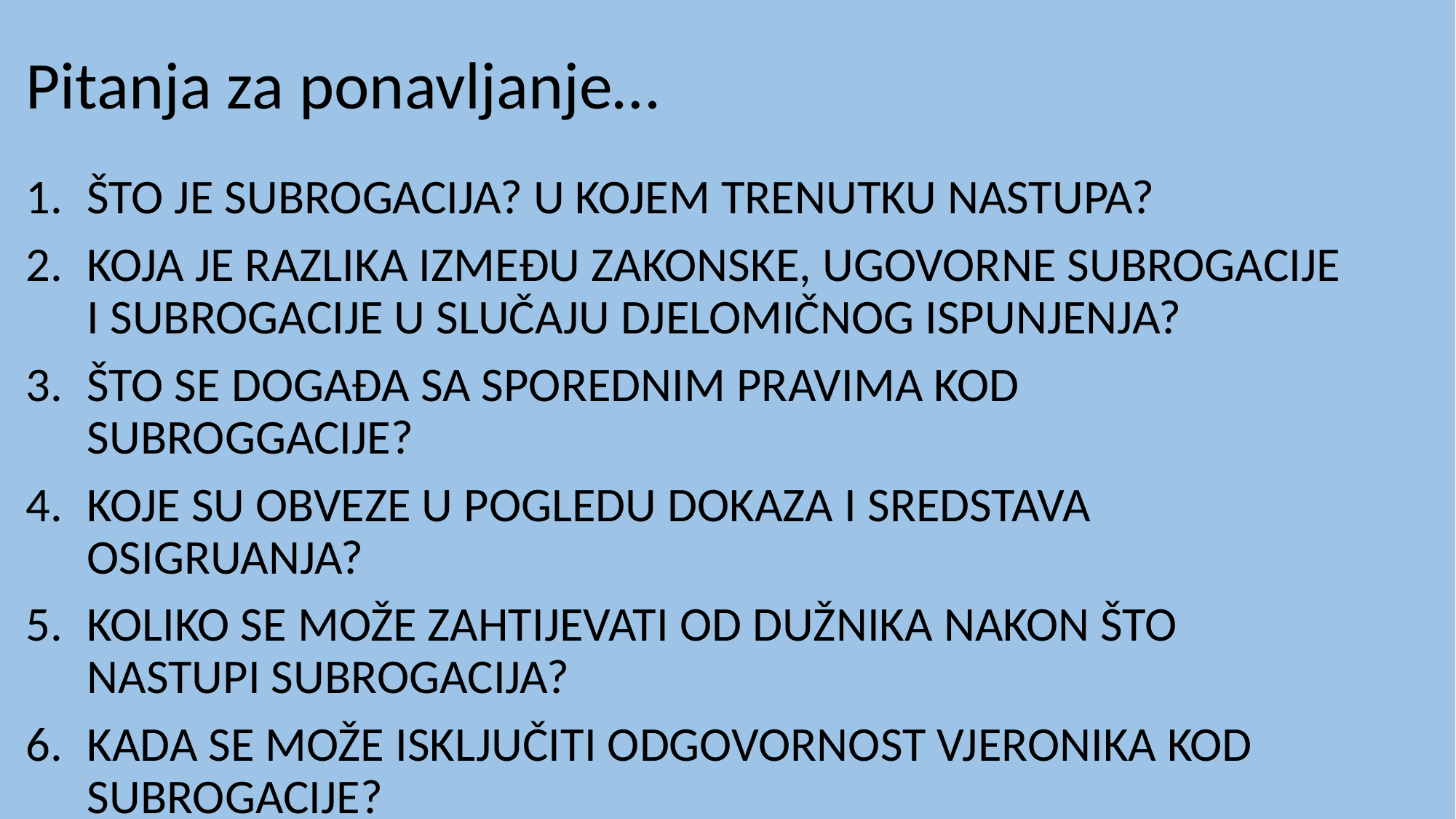

# Pitanja za ponavljanje…
ŠTO JE SUBROGACIJA? U KOJEM TRENUTKU NASTUPA?
KOJA JE RAZLIKA IZMEĐU ZAKONSKE, UGOVORNE SUBROGACIJE I SUBROGACIJE U SLUČAJU DJELOMIČNOG ISPUNJENJA?
ŠTO SE DOGAĐA SA SPOREDNIM PRAVIMA KOD SUBROGGACIJE?
KOJE SU OBVEZE U POGLEDU DOKAZA I SREDSTAVA OSIGRUANJA?
KOLIKO SE MOŽE ZAHTIJEVATI OD DUŽNIKA NAKON ŠTO NASTUPI SUBROGACIJA?
KADA SE MOŽE ISKLJUČITI ODGOVORNOST VJERONIKA KOD SUBROGACIJE?